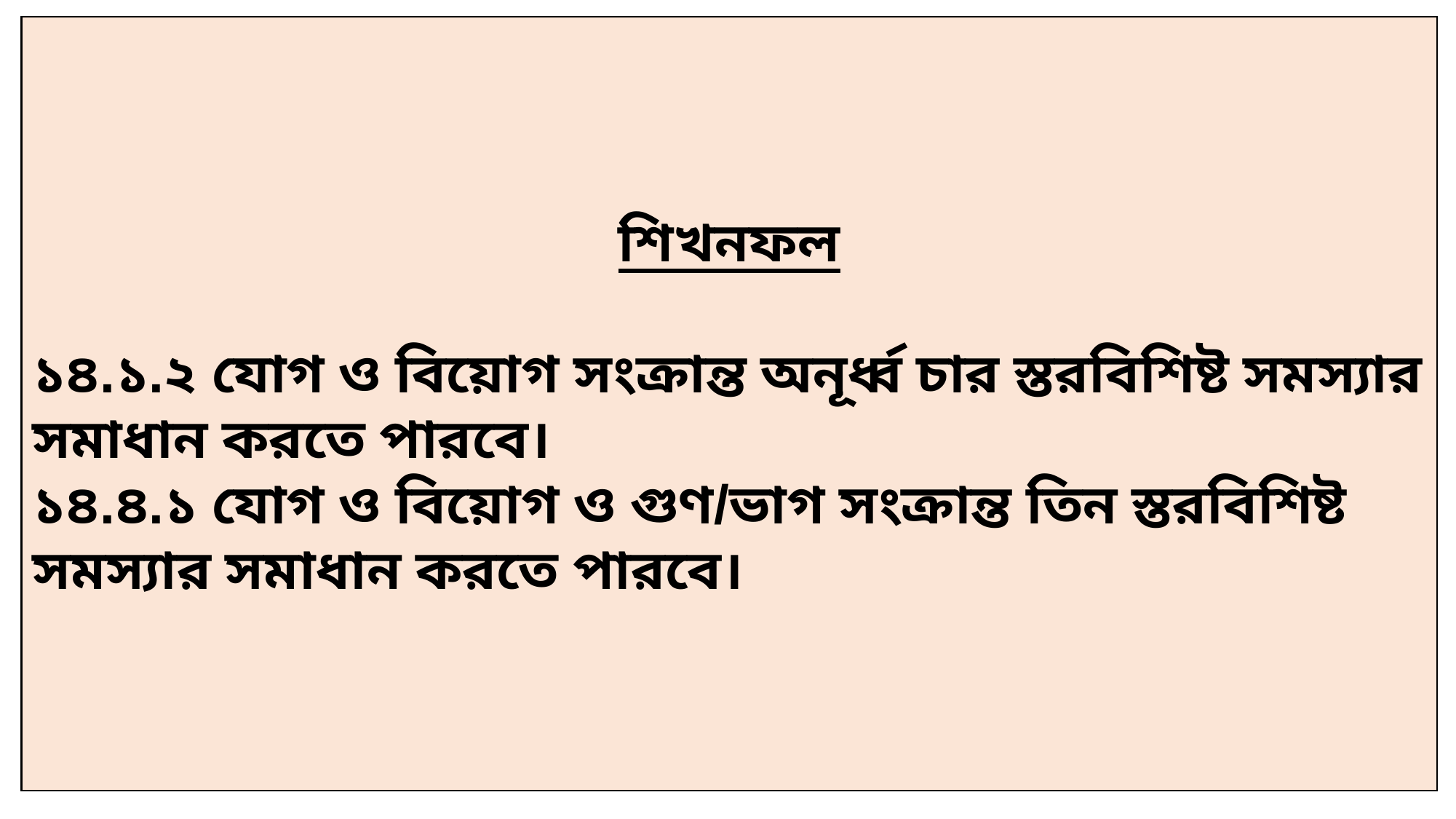

শিখনফল

১৪.১.২ যোগ ও বিয়োগ সংক্রান্ত অনূর্ধ্ব চার স্তরবিশিষ্ট সমস্যার সমাধান করতে পারবে।
১৪.৪.১ যোগ ও বিয়োগ ও গুণ/ভাগ সংক্রান্ত তিন স্তরবিশিষ্ট সমস্যার সমাধান করতে পারবে।